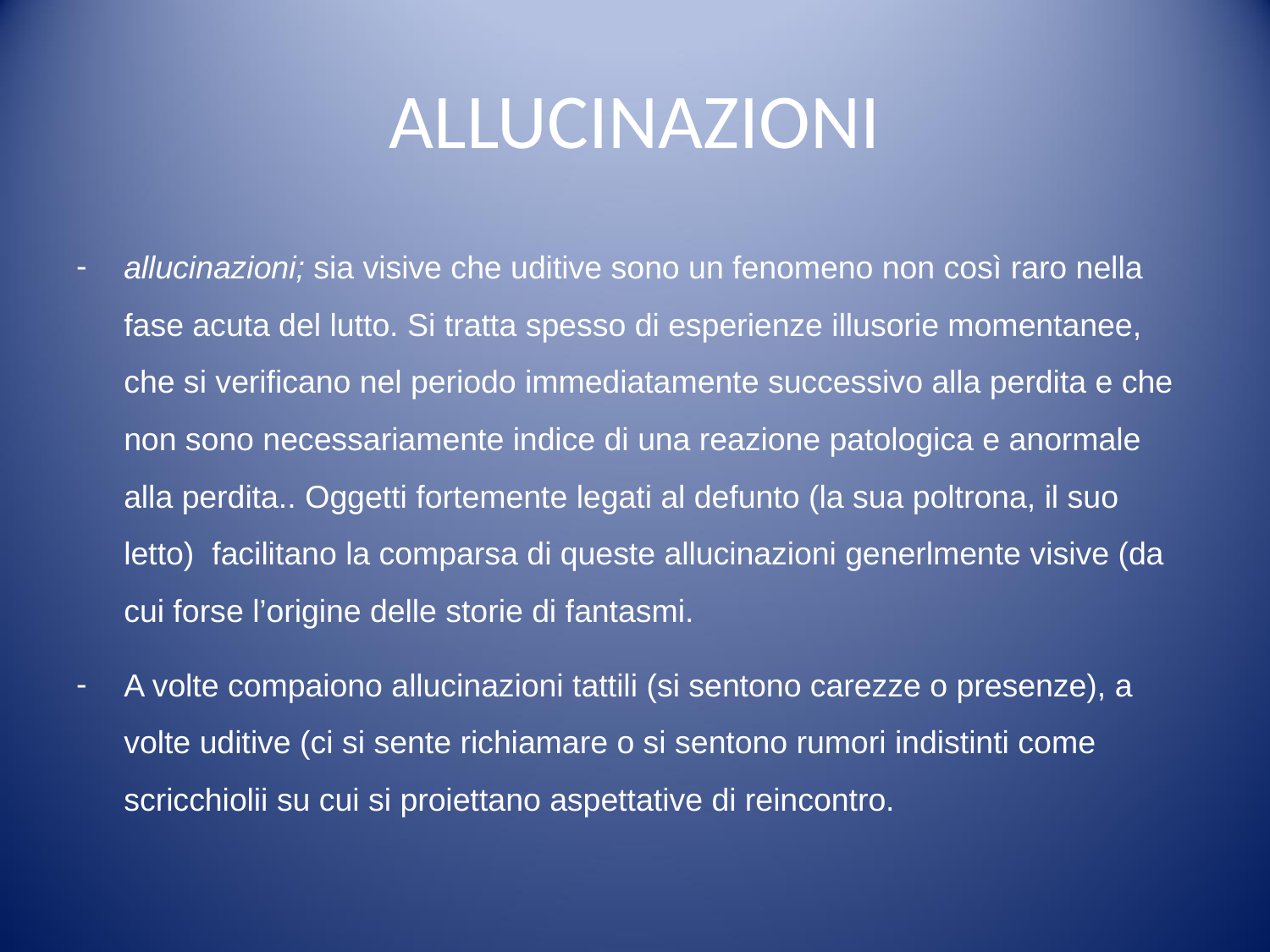

# ALLUCINAZIONI
allucinazioni; sia visive che uditive sono un fenomeno non così raro nella fase acuta del lutto. Si tratta spesso di esperienze illusorie momentanee, che si verificano nel periodo immediatamente successivo alla perdita e che non sono necessariamente indice di una reazione patologica e anormale alla perdita.. Oggetti fortemente legati al defunto (la sua poltrona, il suo letto)  facilitano la comparsa di queste allucinazioni generlmente visive (da cui forse l’origine delle storie di fantasmi.
A volte compaiono allucinazioni tattili (si sentono carezze o presenze), a volte uditive (ci si sente richiamare o si sentono rumori indistinti come scricchiolii su cui si proiettano aspettative di reincontro.